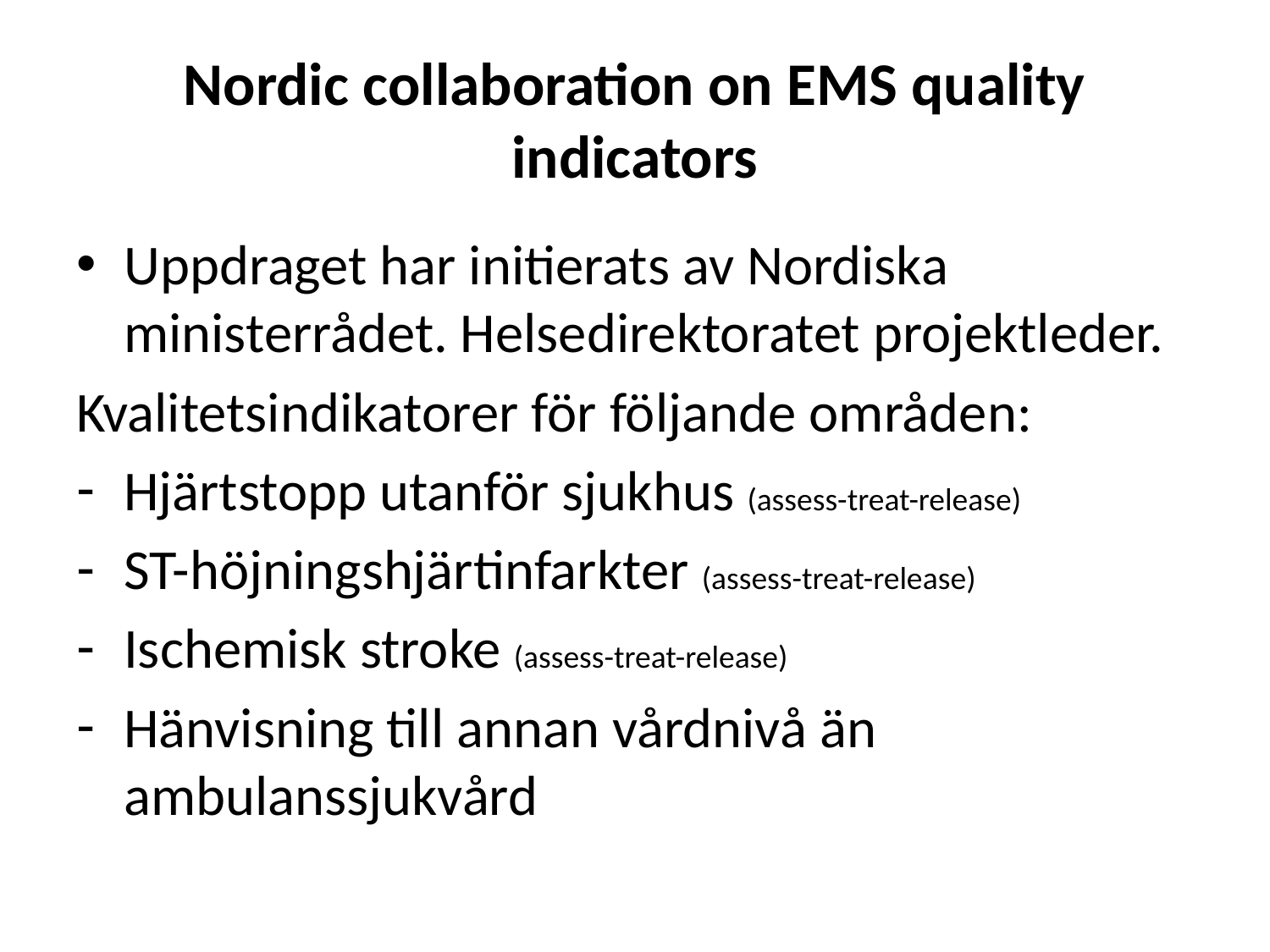

# Nordic collaboration on EMS quality indicators
Uppdraget har initierats av Nordiska ministerrådet. Helsedirektoratet projektleder.
Kvalitetsindikatorer för följande områden:
Hjärtstopp utanför sjukhus (assess-treat-release)
ST-höjningshjärtinfarkter (assess-treat-release)
Ischemisk stroke (assess-treat-release)
Hänvisning till annan vårdnivå än ambulanssjukvård